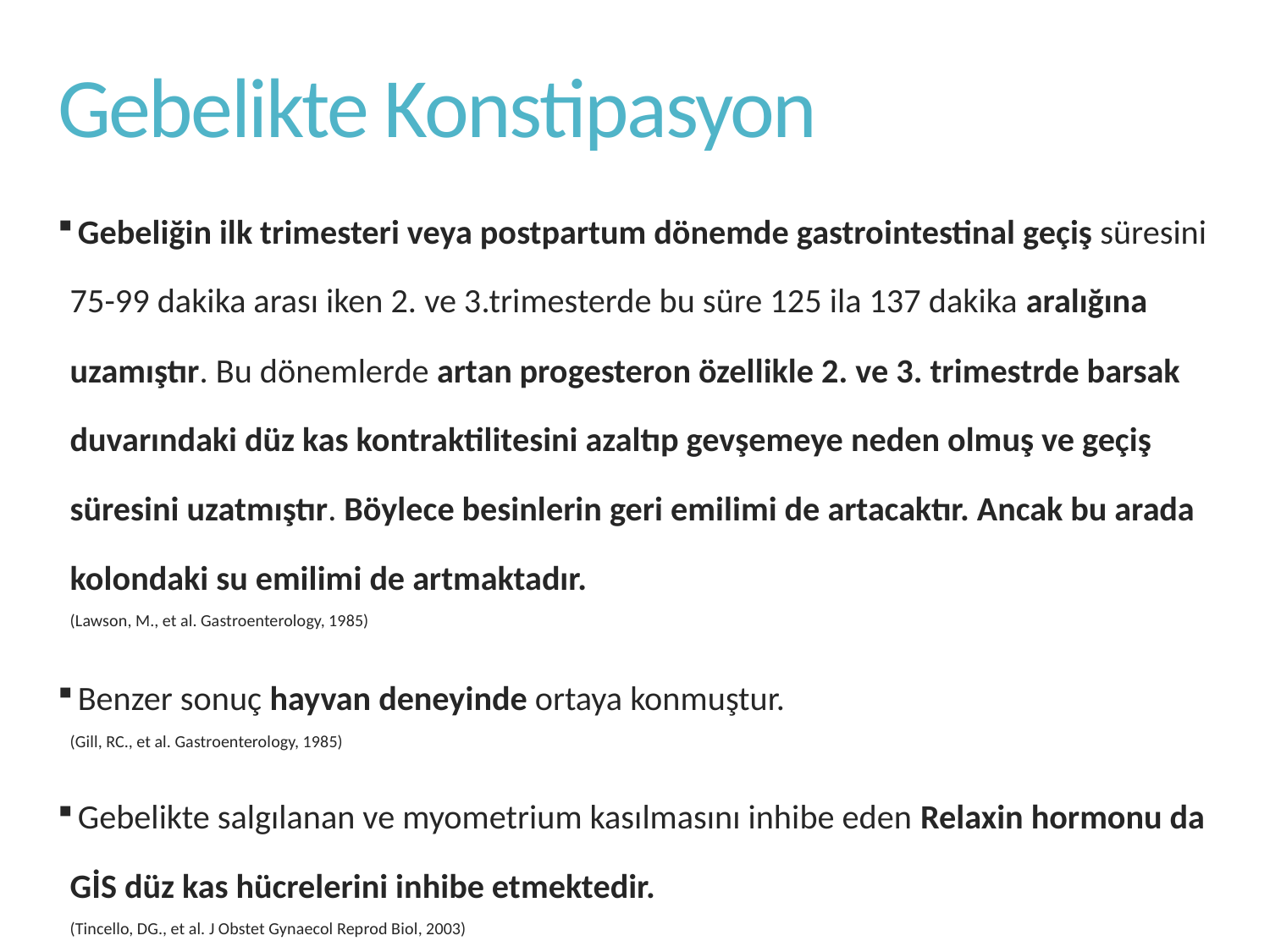

# Gebelikte Konstipasyon
 Gebeliğin ilk trimesteri veya postpartum dönemde gastrointestinal geçiş süresini 75-99 dakika arası iken 2. ve 3.trimesterde bu süre 125 ila 137 dakika aralığına uzamıştır. Bu dönemlerde artan progesteron özellikle 2. ve 3. trimestrde barsak duvarındaki düz kas kontraktilitesini azaltıp gevşemeye neden olmuş ve geçiş süresini uzatmıştır. Böylece besinlerin geri emilimi de artacaktır. Ancak bu arada kolondaki su emilimi de artmaktadır.
(Lawson, M., et al. Gastroenterology, 1985)

 Benzer sonuç hayvan deneyinde ortaya konmuştur.
(Gill, RC., et al. Gastroenterology, 1985)
 Gebelikte salgılanan ve myometrium kasılmasını inhibe eden Relaxin hormonu da GİS düz kas hücrelerini inhibe etmektedir.
(Tincello, DG., et al. J Obstet Gynaecol Reprod Biol, 2003)